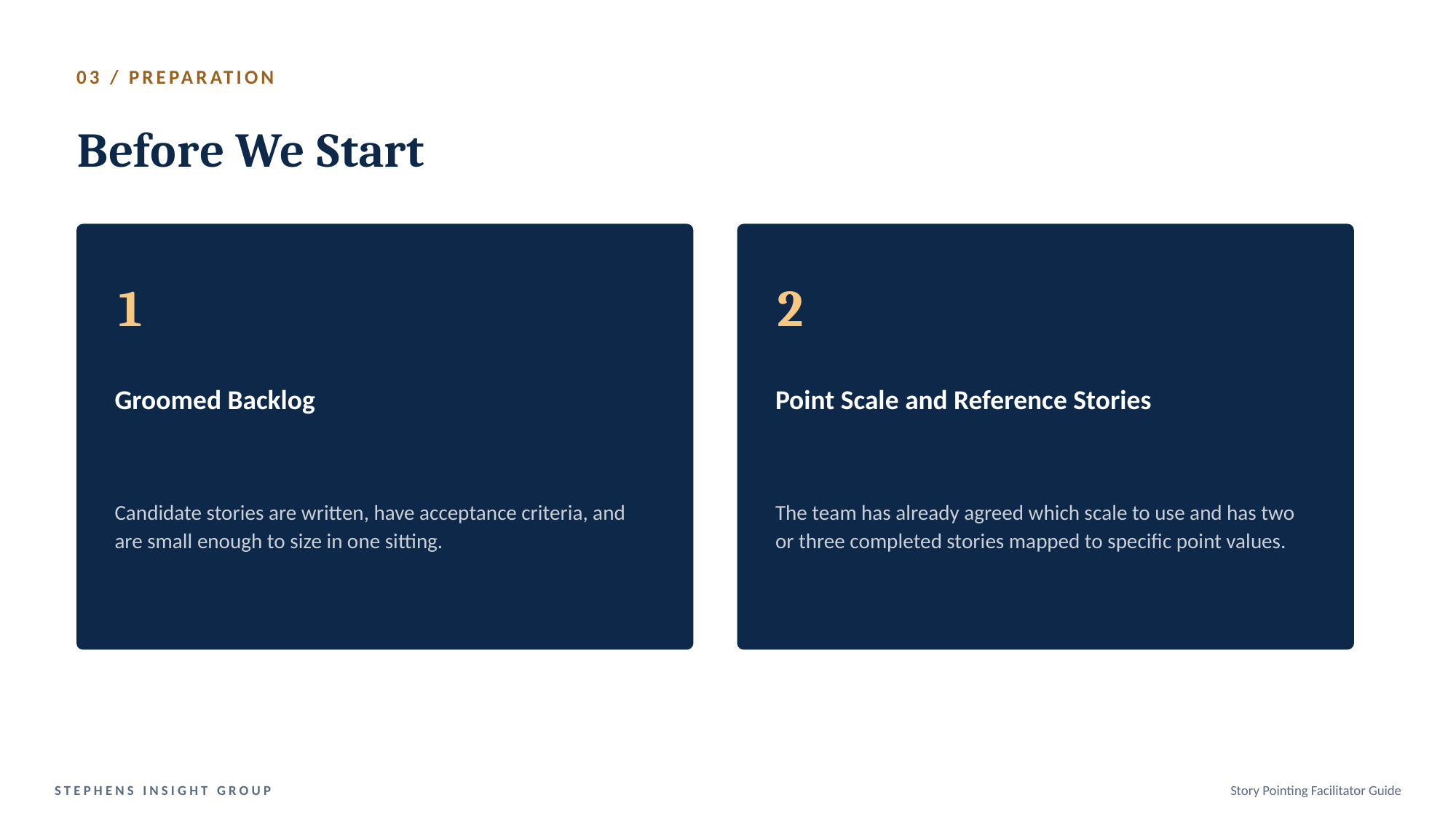

03 / PREPARATION
Before We Start

1
2
Groomed Backlog
Point Scale and Reference Stories
Candidate stories are written, have acceptance criteria, and are small enough to size in one sitting.
The team has already agreed which scale to use and has two or three completed stories mapped to specific point values.
STEPHENS INSIGHT GROUP
Story Pointing Facilitator Guide